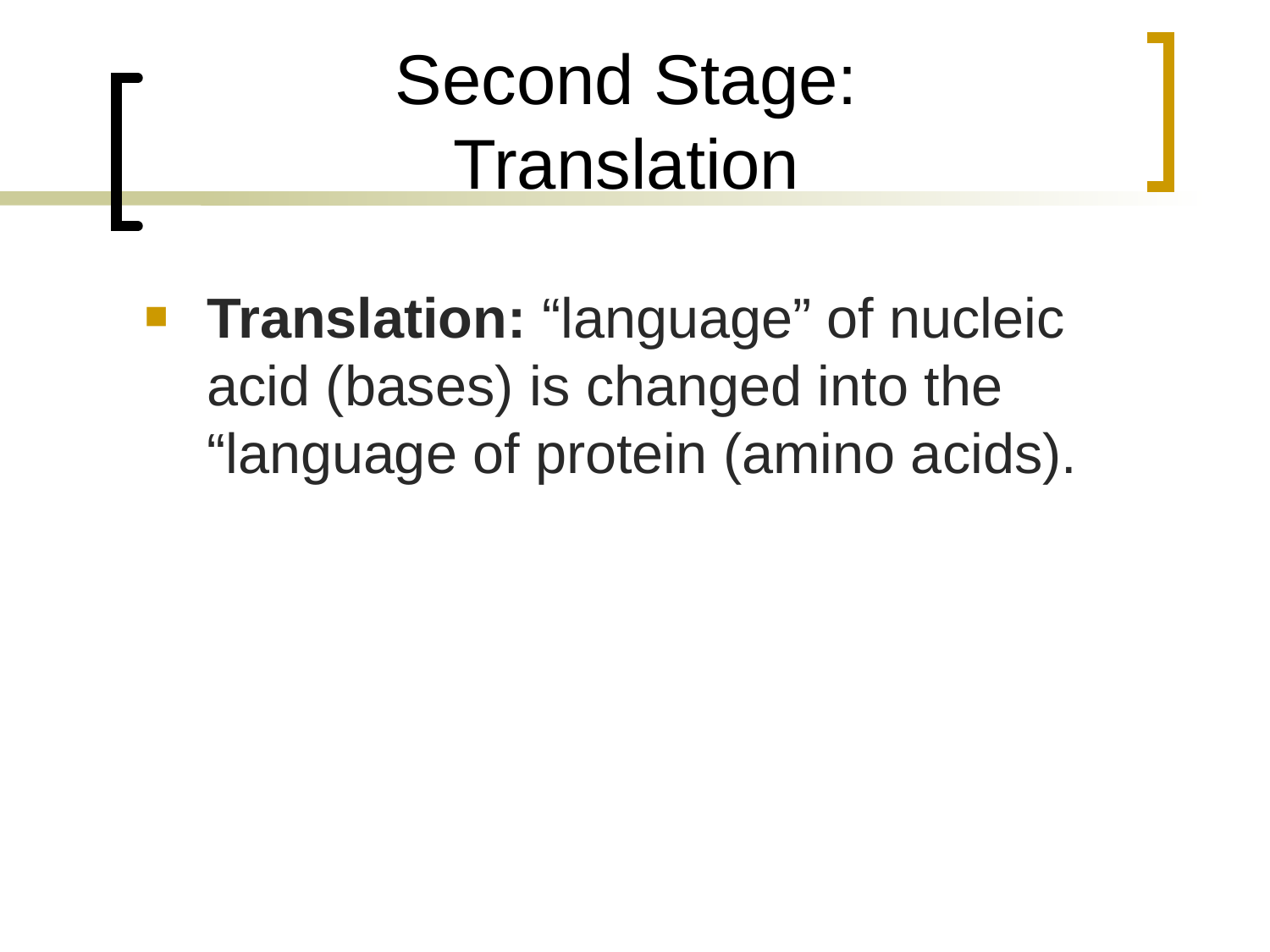

# Second Stage: Translation
Translation: “language” of nucleic acid (bases) is changed into the “language of protein (amino acids).